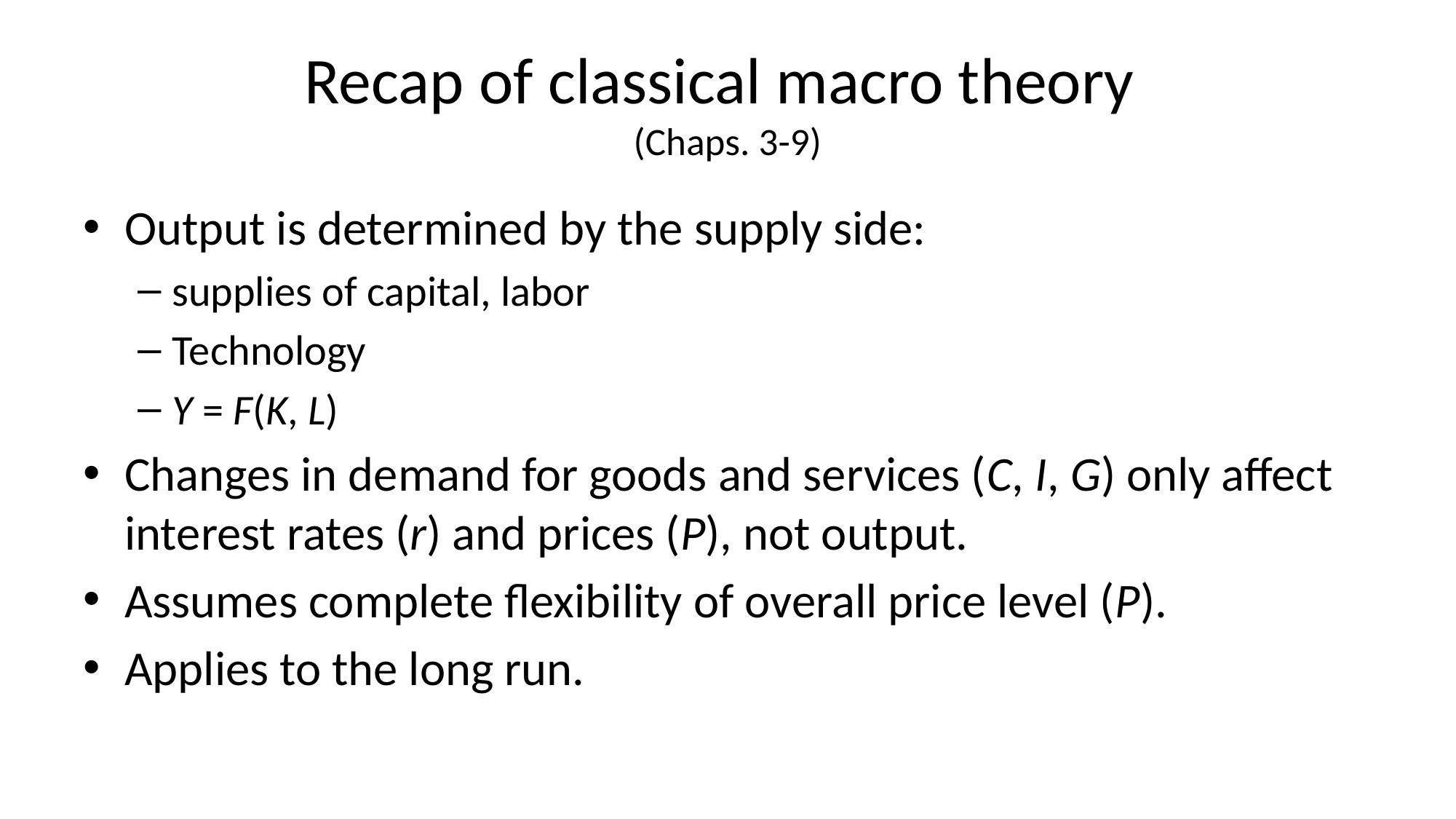

# Recap of classical macro theory (Chaps. 3-9)
Output is determined by the supply side:
supplies of capital, labor
Technology
Y = F(K, L)
Changes in demand for goods and services (C, I, G) only affect interest rates (r) and prices (P), not output.
Assumes complete flexibility of overall price level (P).
Applies to the long run.